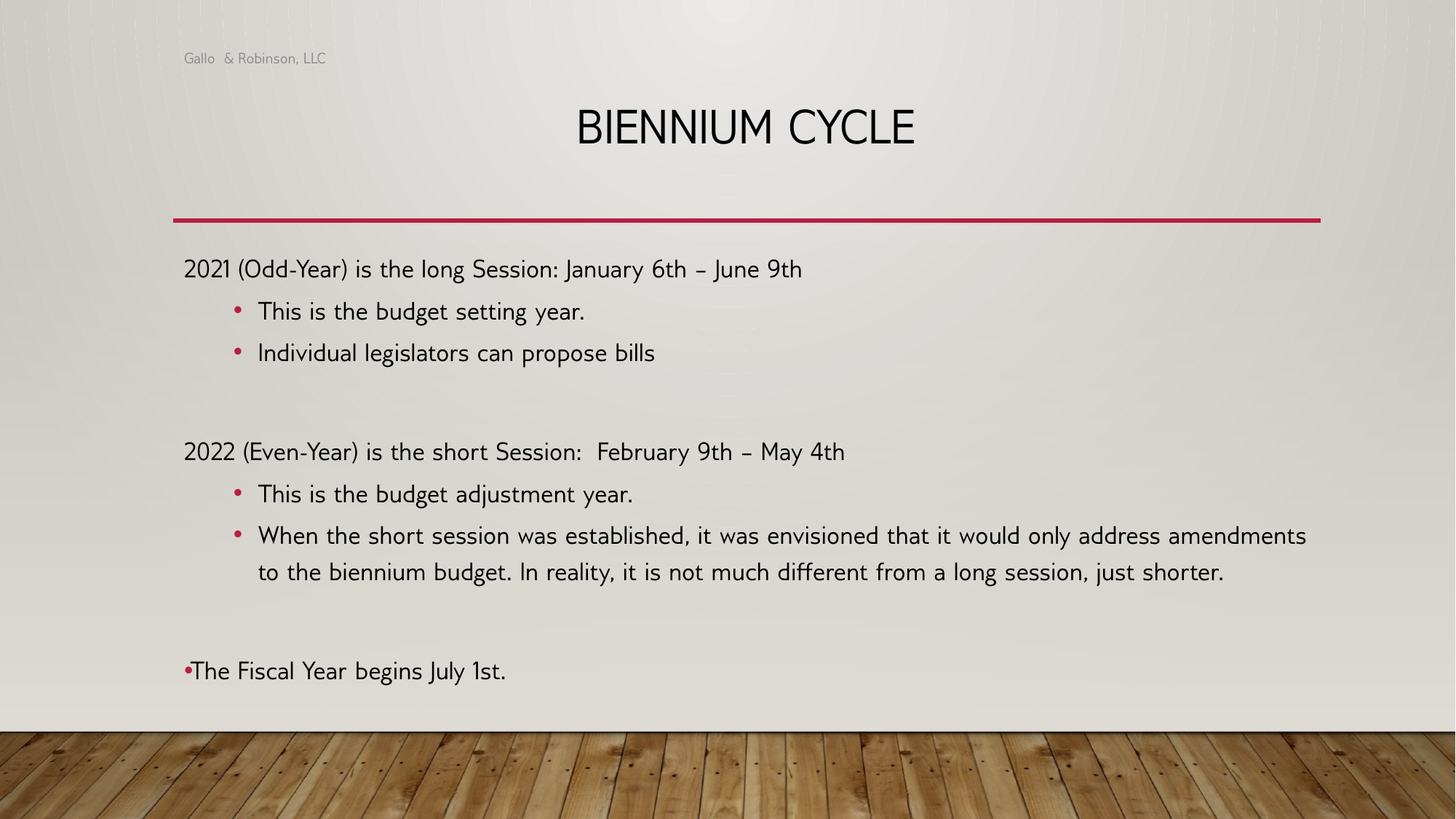

Gallo  & Robinson, LLC
# BIENNIUM CYCLE
2021 (Odd-Year) is the long Session: January 6th – June 9th
This is the budget setting year.
Individual legislators can propose bills

2022 (Even-Year) is the short Session:  February 9th – May 4th
This is the budget adjustment year.
When the short session was established, it was envisioned that it would only address amendments to the biennium budget. In reality, it is not much different from a long session, just shorter.

The Fiscal Year begins July 1st.